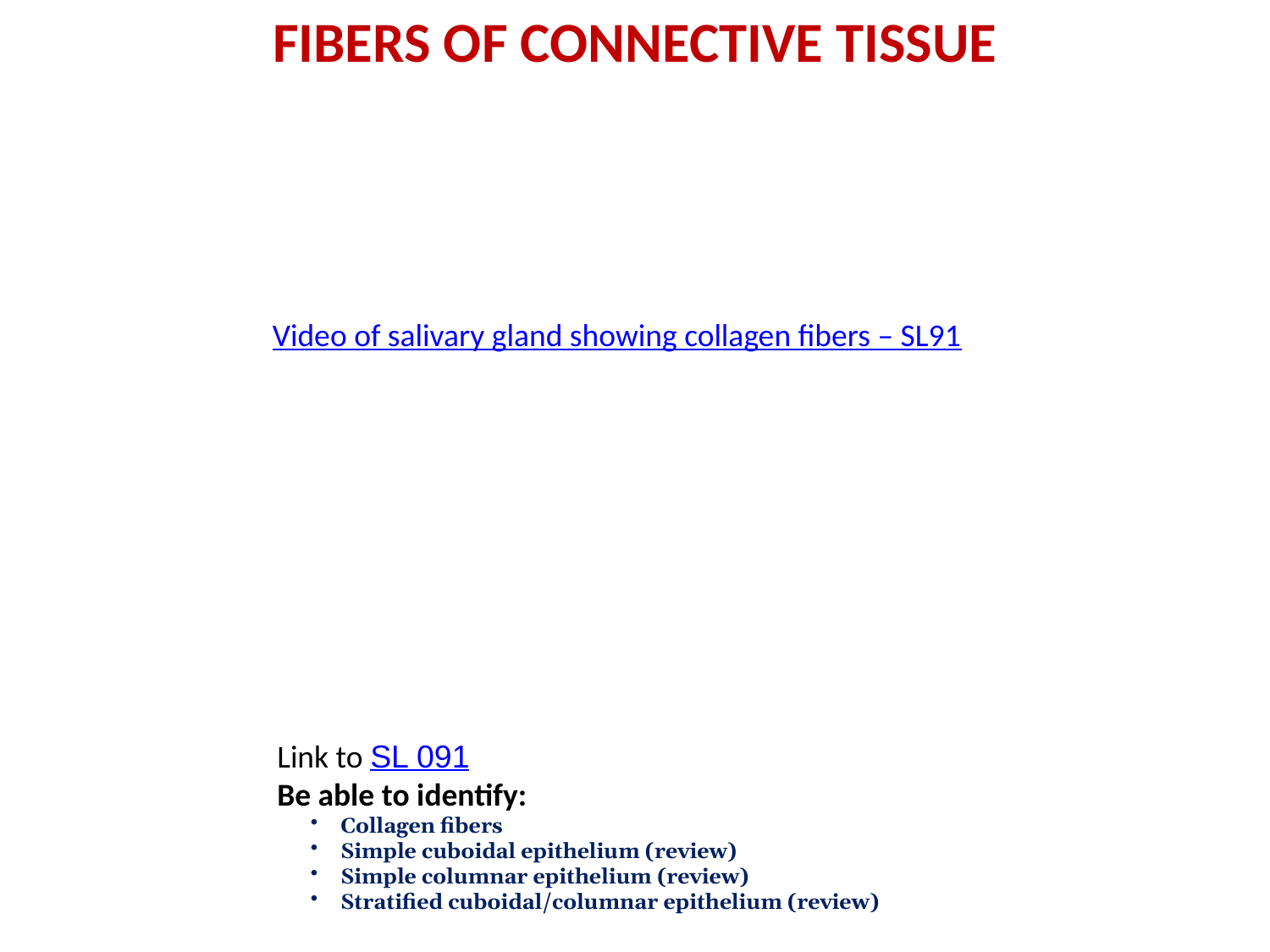

Fibers of connective tissue
Video of salivary gland showing collagen fibers – SL91
Link to SL 091
Be able to identify:
Collagen fibers
Simple cuboidal epithelium (review)
Simple columnar epithelium (review)
Stratified cuboidal/columnar epithelium (review)